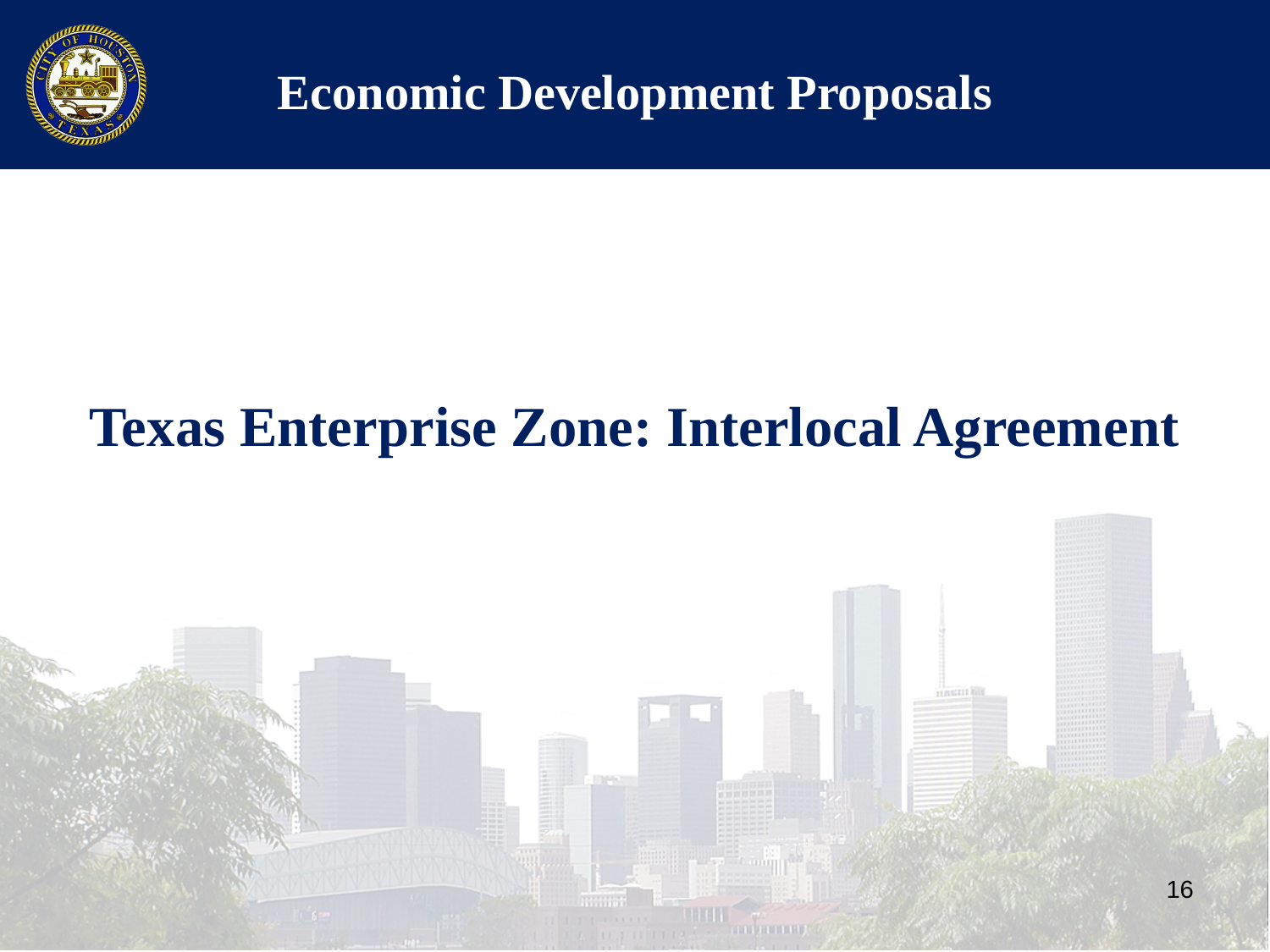

# Economic Development Proposals
Texas Enterprise Zone: Interlocal Agreement
16